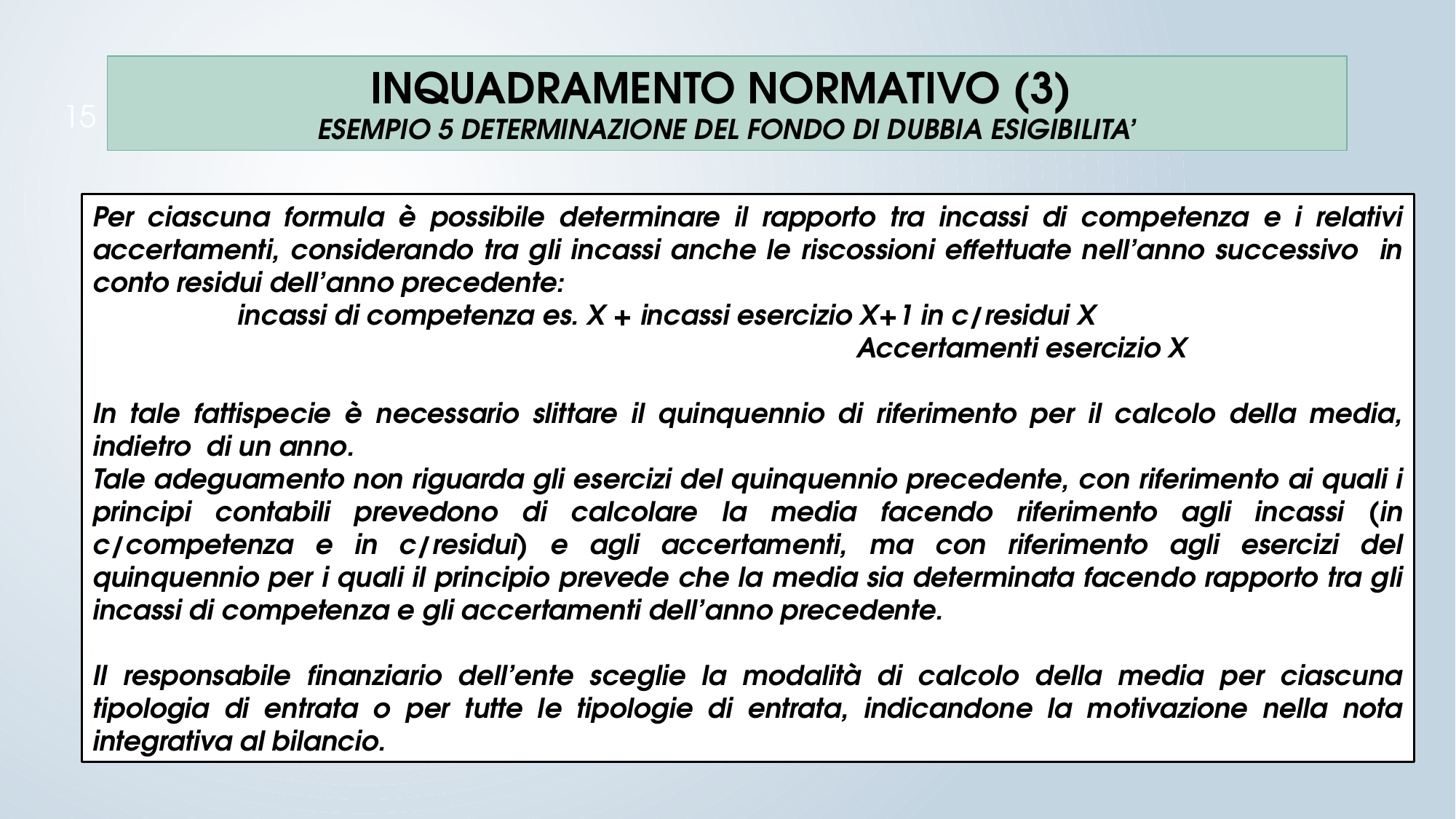

INQUADRAMENTO NORMATIVO (3)
ESEMPIO 5 DETERMINAZIONE DEL FONDO DI DUBBIA ESIGIBILITA’
15
Per ciascuna formula è possibile determinare il rapporto tra incassi di competenza e i relativi accertamenti, considerando tra gli incassi anche le riscossioni effettuate nell’anno successivo  in conto residui dell’anno precedente:
                   incassi di competenza es. X + incassi esercizio X+1 in c/residui X
							Accertamenti esercizio X

In tale fattispecie è necessario slittare il quinquennio di riferimento per il calcolo della media, indietro  di un anno.
Tale adeguamento non riguarda gli esercizi del quinquennio precedente, con riferimento ai quali i principi contabili prevedono di calcolare la media facendo riferimento agli incassi (in c/competenza e in c/residui) e agli accertamenti, ma con riferimento agli esercizi del quinquennio per i quali il principio prevede che la media sia determinata facendo rapporto tra gli incassi di competenza e gli accertamenti dell’anno precedente.

Il responsabile finanziario dell’ente sceglie la modalità di calcolo della media per ciascuna tipologia di entrata o per tutte le tipologie di entrata, indicandone la motivazione nella nota integrativa al bilancio.